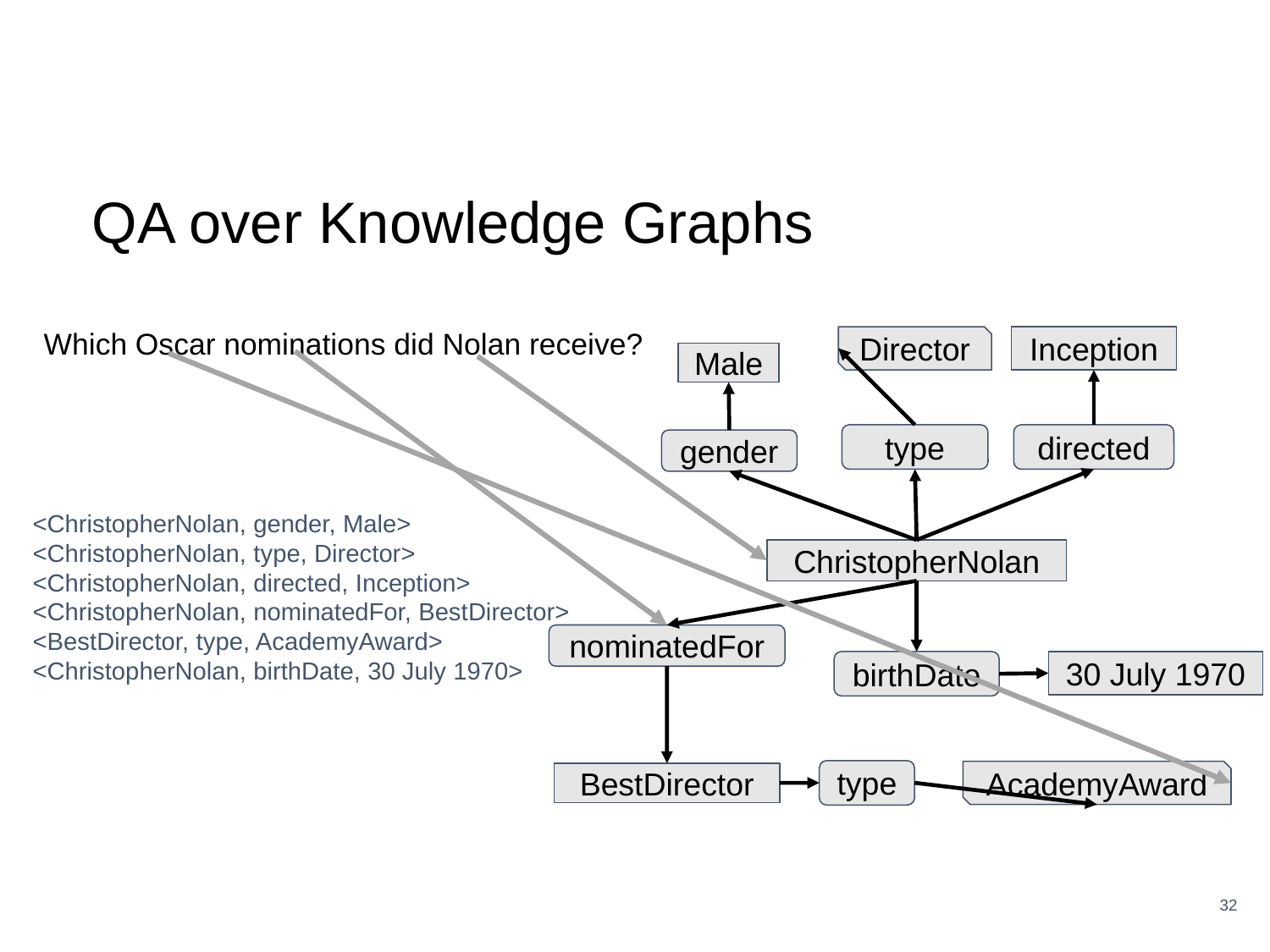

# QA over Knowledge Graphs
Which Oscar nominations did Nolan receive?
Director
Inception
Male
type
directed
gender
<ChristopherNolan, gender, Male>
<ChristopherNolan, type, Director>
<ChristopherNolan, directed, Inception>
<ChristopherNolan, nominatedFor, BestDirector>
<BestDirector, type, AcademyAward>
<ChristopherNolan, birthDate, 30 July 1970>
ChristopherNolan
nominatedFor
30 July 1970
birthDate
type
AcademyAward
BestDirector
32